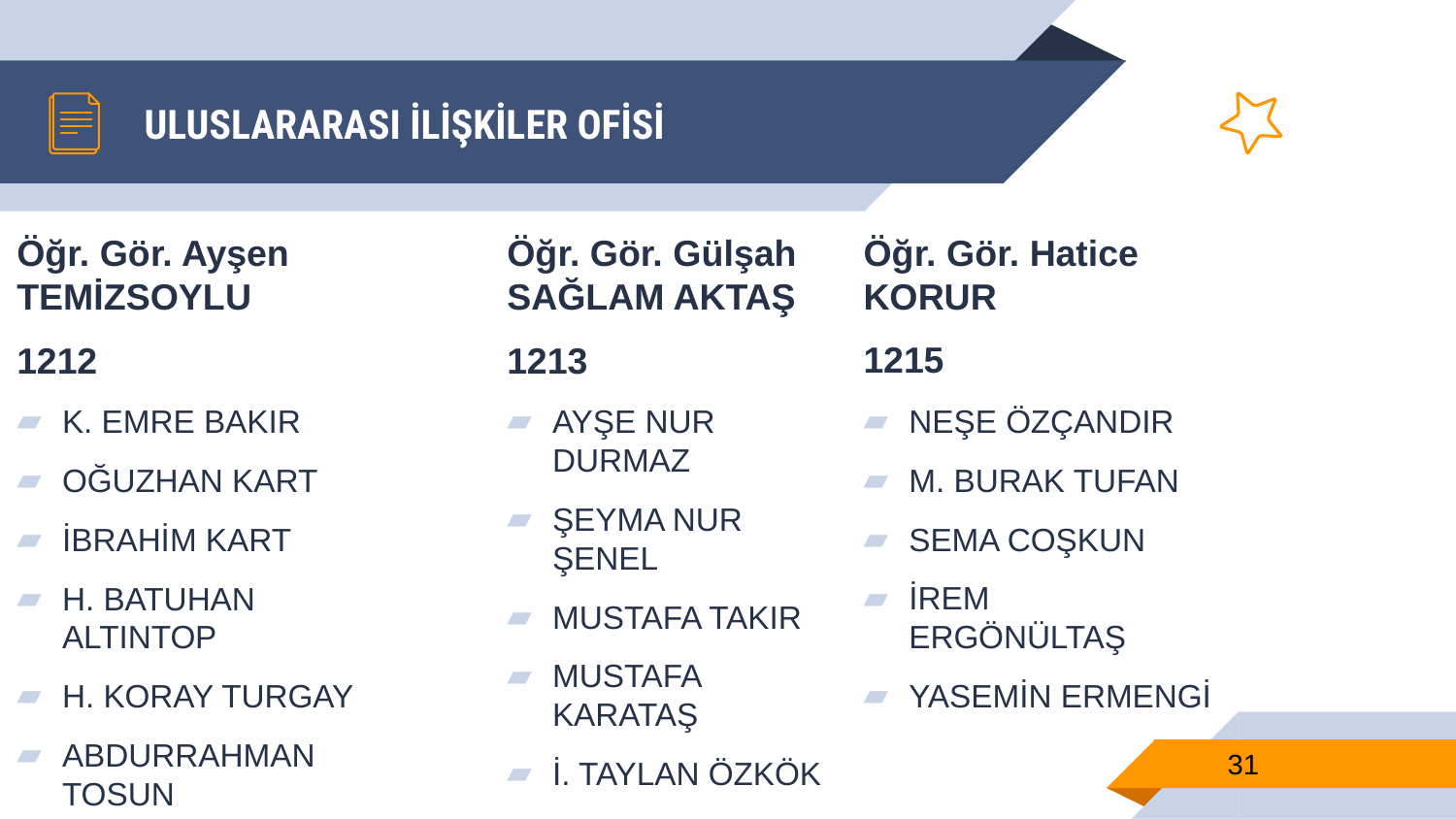

# ULUSLARARASI İLİŞKİLER OFİSİ

Öğr. Gör. Ayşen TEMİZSOYLU
1212
K. EMRE BAKIR
OĞUZHAN KART
İBRAHİM KART
H. BATUHAN ALTINTOP
H. KORAY TURGAY
ABDURRAHMAN TOSUN

Öğr. Gör. Gülşah SAĞLAM AKTAŞ
1213
AYŞE NUR DURMAZ
ŞEYMA NUR ŞENEL
MUSTAFA TAKIR
MUSTAFA KARATAŞ
İ. TAYLAN ÖZKÖK
RUMEYSA KAŞTAN

Öğr. Gör. Hatice KORUR
1215
NEŞE ÖZÇANDIR
M. BURAK TUFAN
SEMA COŞKUN
İREM ERGÖNÜLTAŞ
YASEMİN ERMENGİ

31